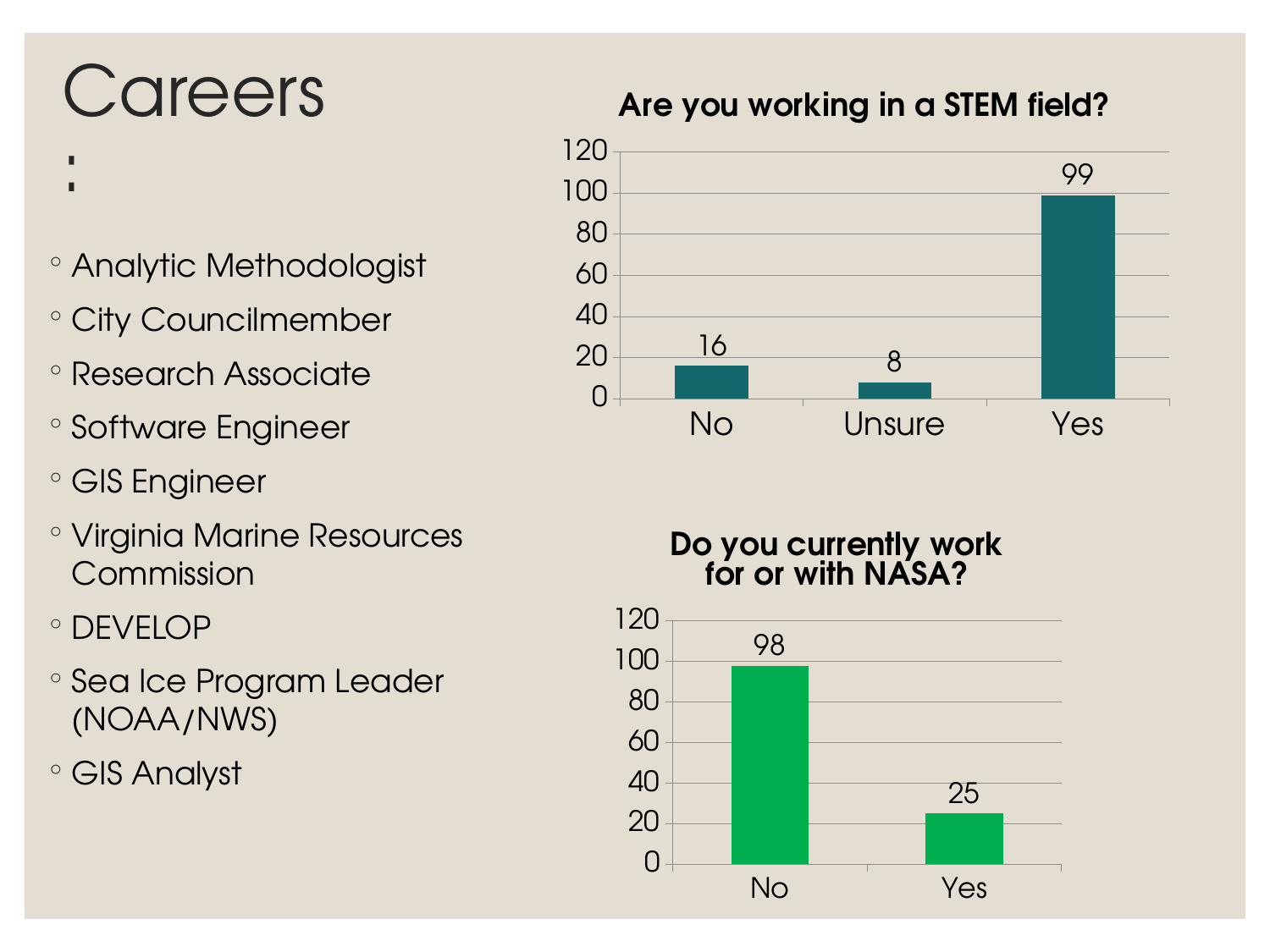

# Careers:

### Chart: Are you working in a STEM field?

| Category | Total |
|---|---|
| No | 16.0 |
| Unsure | 8.0 |
| Yes | 99.0 |
Analytic Methodologist
City Councilmember
Research Associate
Software Engineer
GIS Engineer
Virginia Marine Resources Commission
DEVELOP
Sea Ice Program Leader (NOAA/NWS)
GIS Analyst

### Chart: Do you currently work for or with NASA?

| Category | Total |
|---|---|
| No | 98.0 |
| Yes | 25.0 |